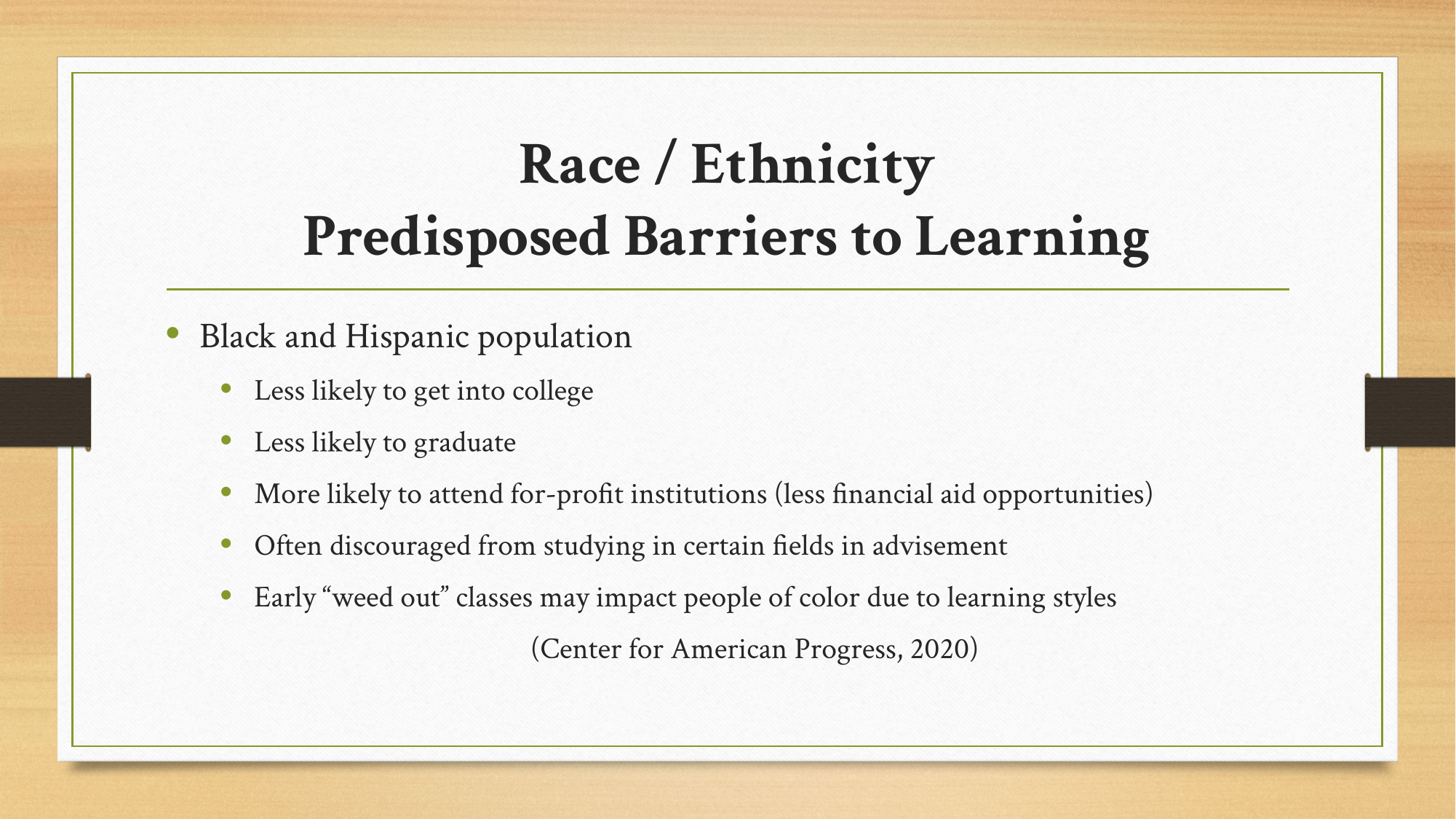

# Race / Ethnicity Predisposed Barriers to Learning
Black and Hispanic population
Less likely to get into college
Less likely to graduate
More likely to attend for-profit institutions (less financial aid opportunities)
Often discouraged from studying in certain fields in advisement
Early “weed out” classes may impact people of color due to learning styles
(Center for American Progress, 2020)